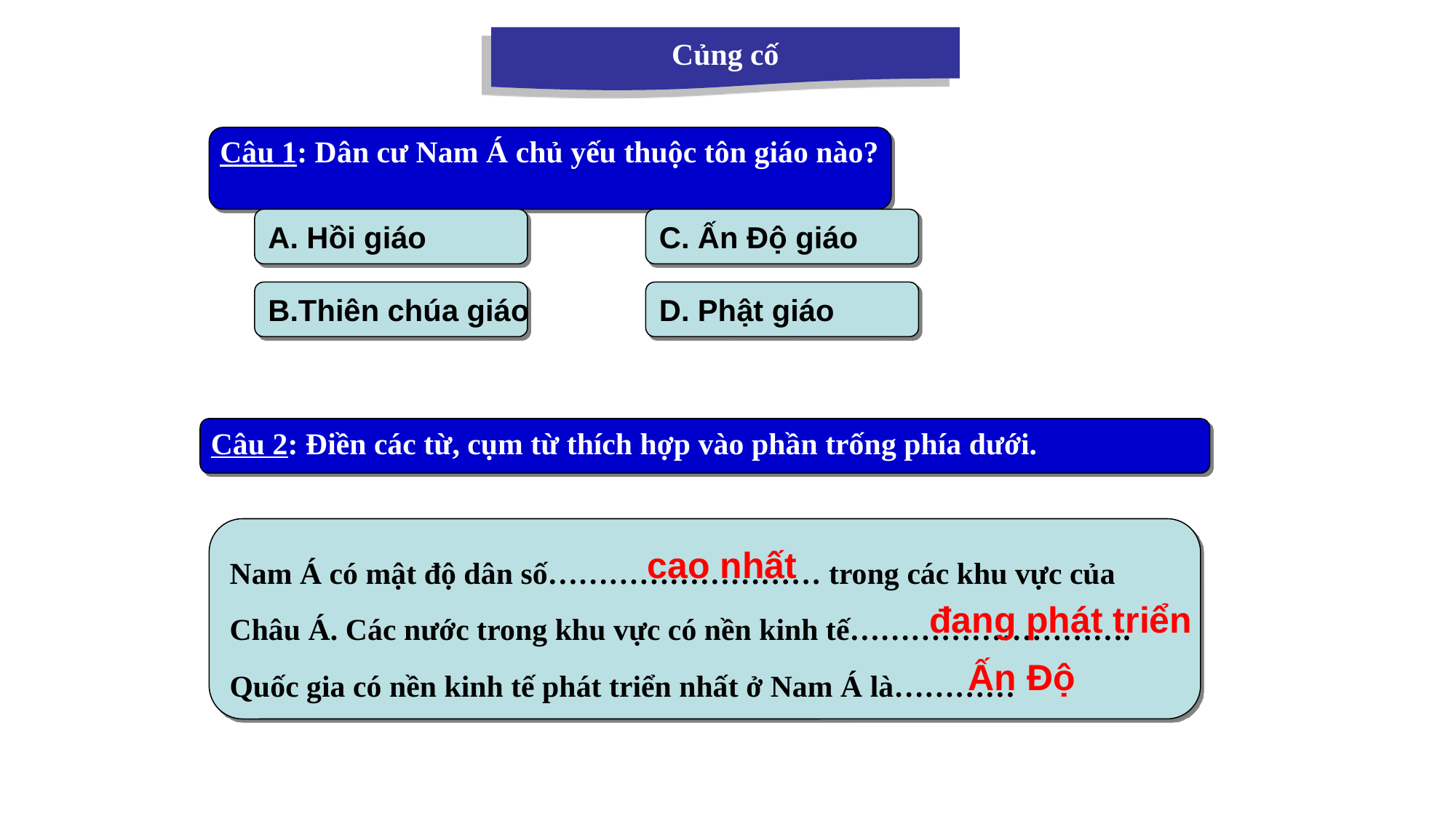

Củng cố

Câu 1: Dân cư Nam Á chủ yếu thuộc tôn giáo nào?
A. Hồi giáo
C. Ấn Độ giáo
B.Thiên chúa giáo
D. Phật giáo

Câu 2: Điền các từ, cụm từ thích hợp vào phần trống phía dưới.
Nam Á có mật độ dân số……………………… trong các khu vực của
Châu Á. Các nước trong khu vực có nền kinh tế……………………….
Quốc gia có nền kinh tế phát triển nhất ở Nam Á là…………
cao nhất
đang phát triển
Ấn Độ